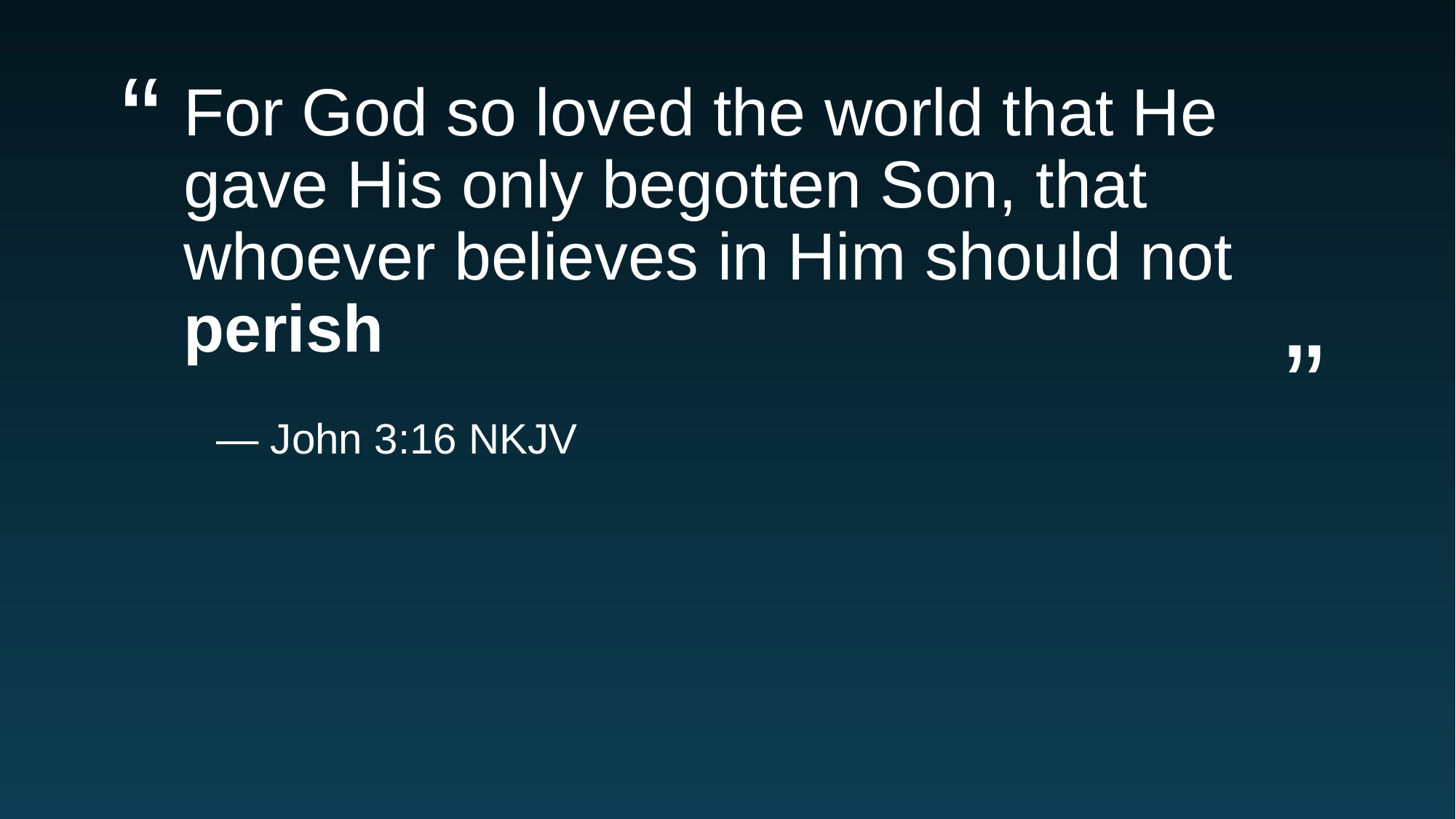

# For God so loved the world that He gave His only begotten Son, that whoever believes in Him should not perish
— John 3:16 NKJV